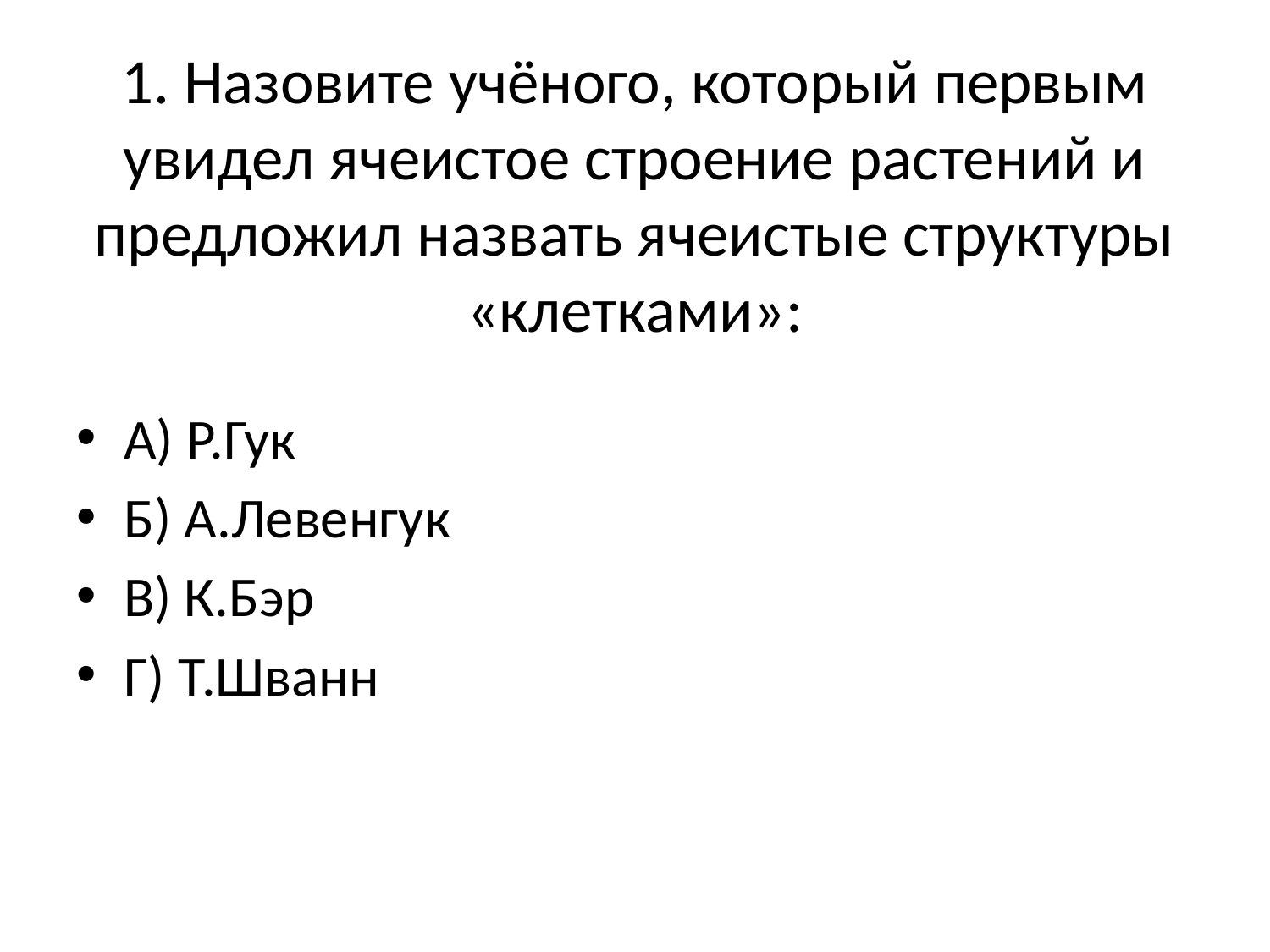

# 1. Назовите учёного, который первым увидел ячеистое строение растений и предложил назвать ячеистые структуры «клетками»:
А) Р.Гук
Б) А.Левенгук
В) К.Бэр
Г) Т.Шванн